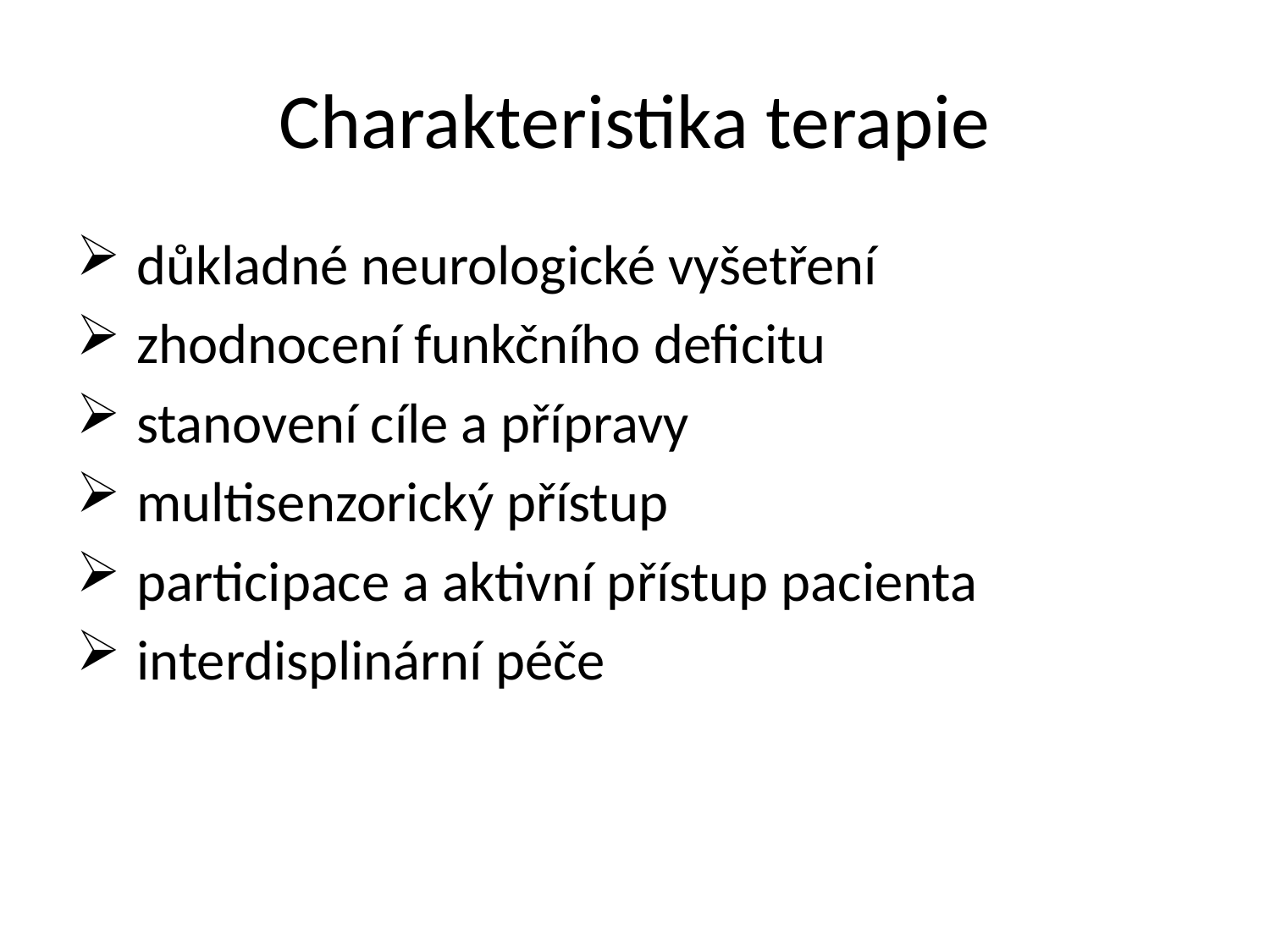

# Charakteristika terapie
 důkladné neurologické vyšetření
 zhodnocení funkčního deficitu
 stanovení cíle a přípravy
 multisenzorický přístup
 participace a aktivní přístup pacienta
 interdisplinární péče